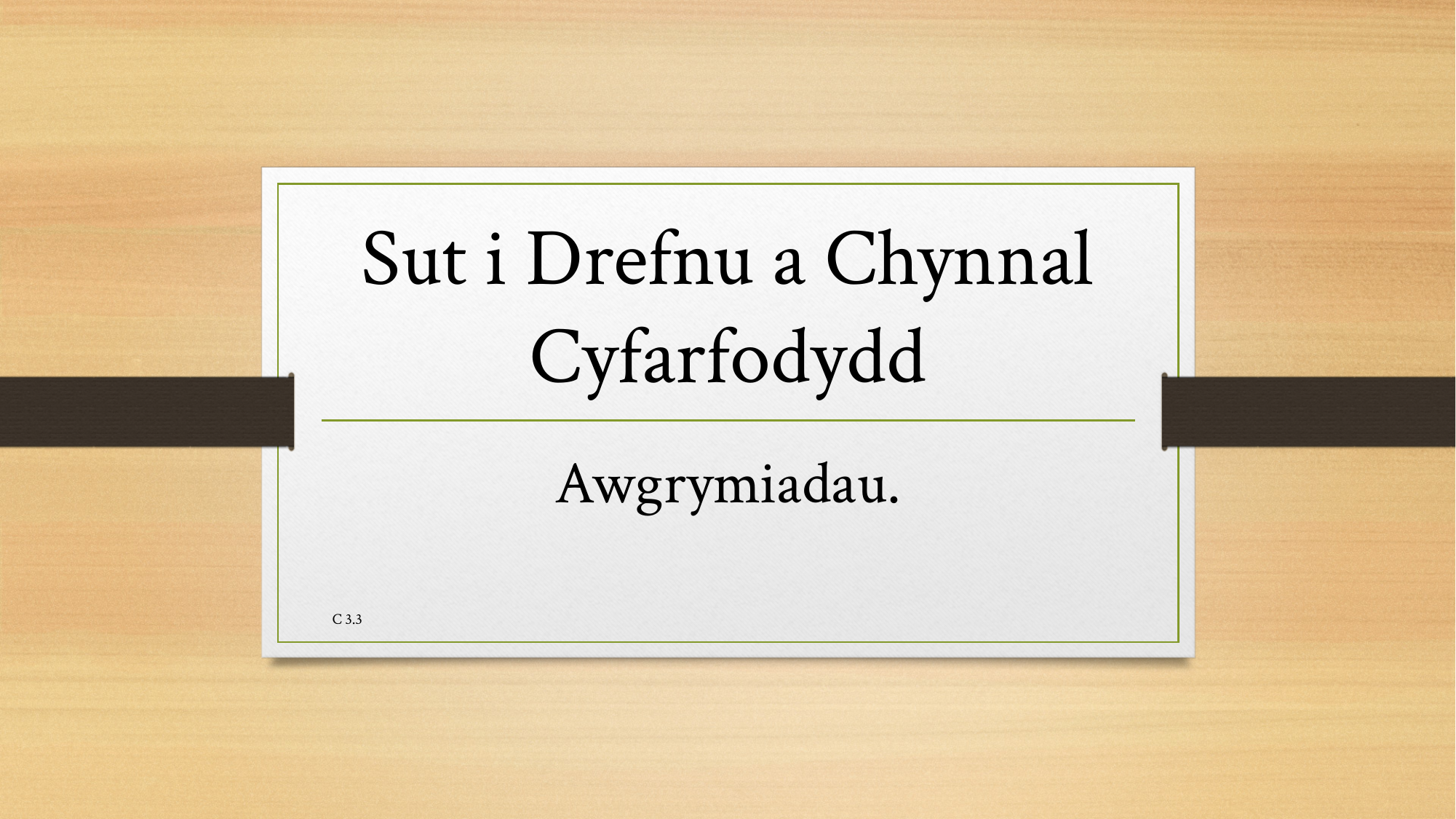

# Sut i Drefnu a Chynnal Cyfarfodydd
Awgrymiadau.
C 3.3